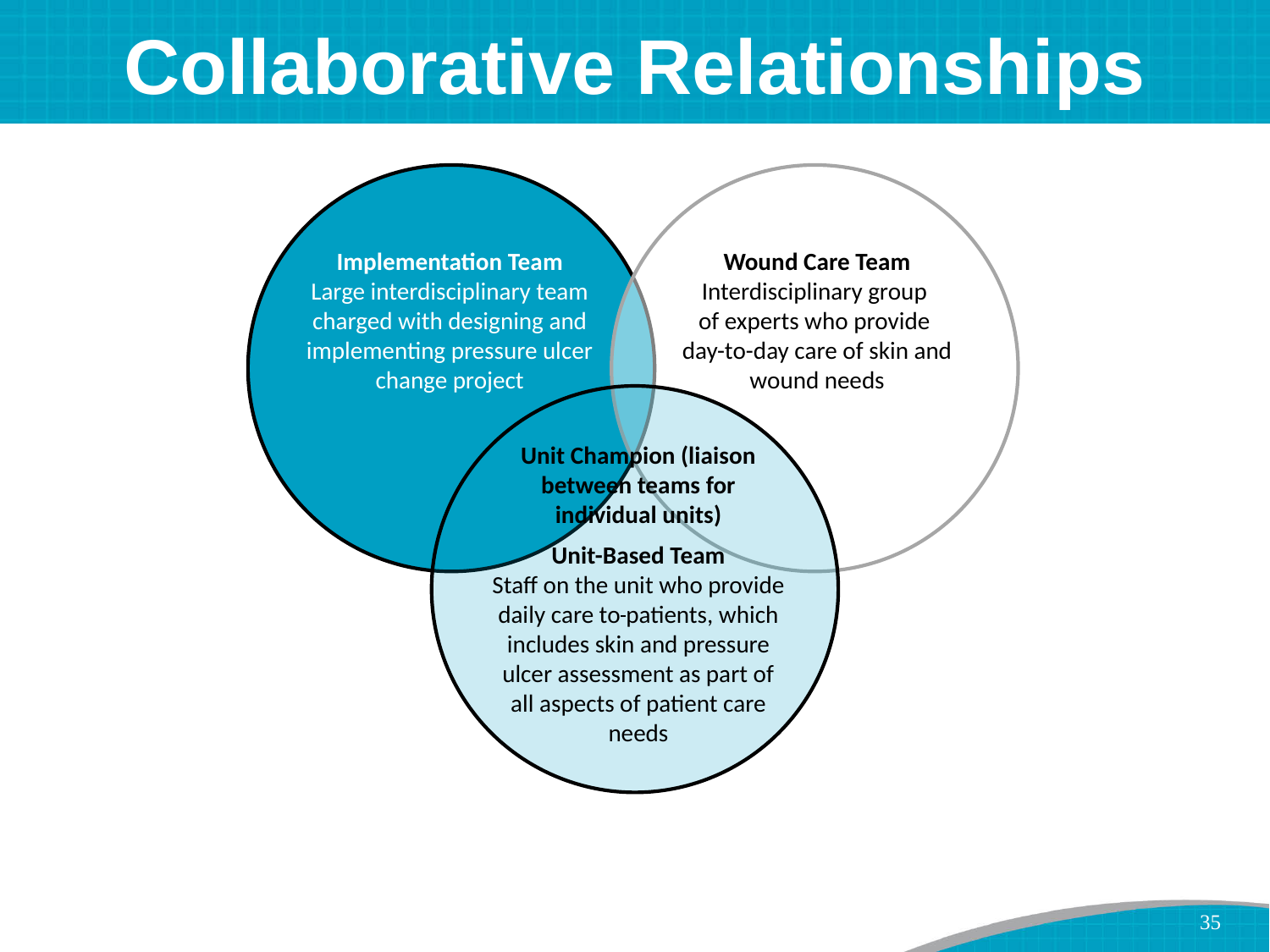

# Collaborative Relationships

Implementation Team
Large interdisciplinary team charged with designing and implementing pressure ulcer change project
Wound Care Team
Interdisciplinary group
of experts who provide
day-to-day care of skin and wound needs
Unit Champion (liaison between teams for individual units)
Unit-Based Team
Staff on the unit who provide daily care to patients, which includes skin and pressure ulcer assessment as part of all aspects of patient care needs
35